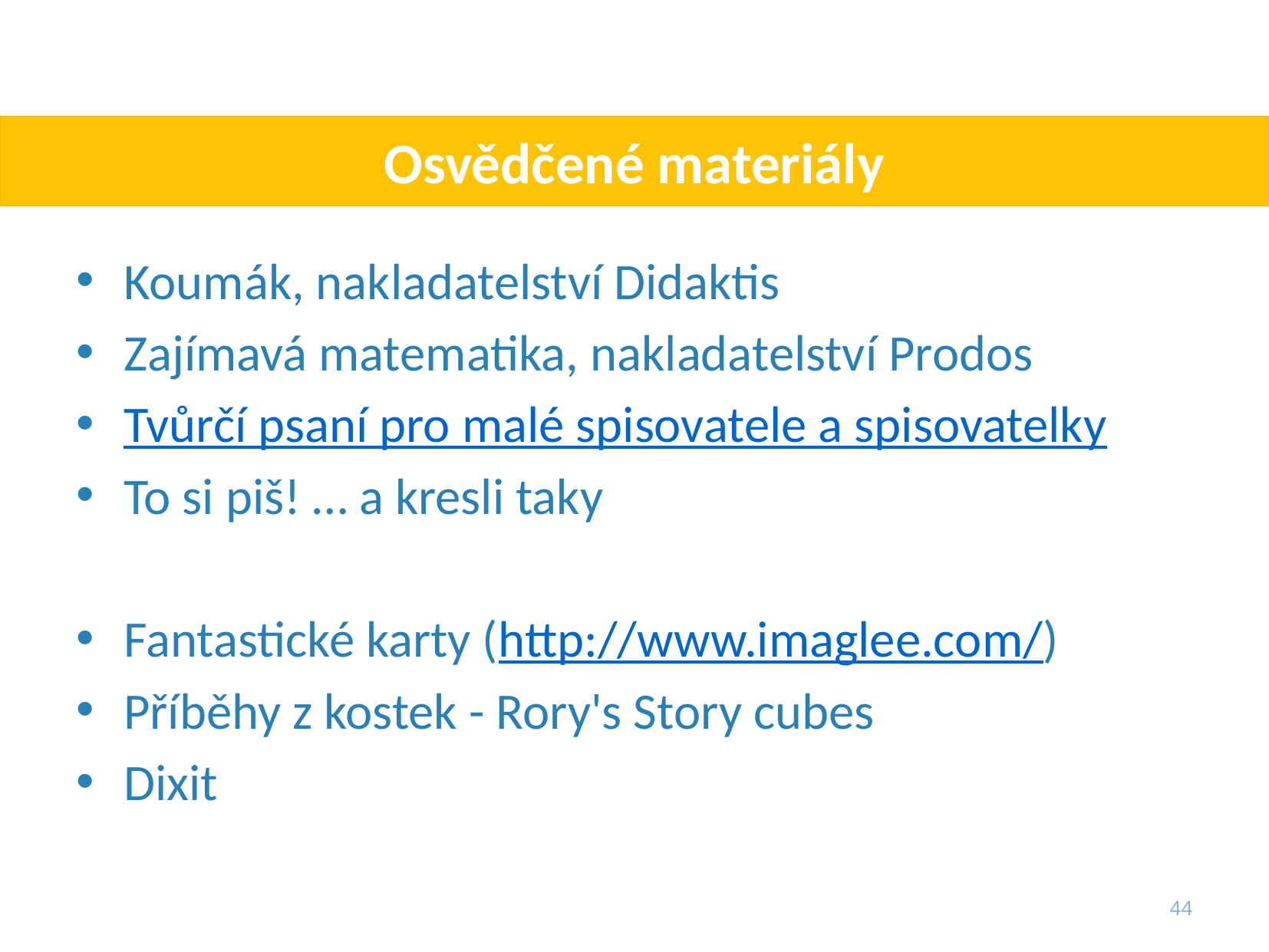

# Osvědčené materiály
Koumák, nakladatelství Didaktis
Zajímavá matematika, nakladatelství Prodos
Tvůrčí psaní pro malé spisovatele a spisovatelky
To si piš! … a kresli taky

Fantastické karty (http://www.imaglee.com/)
Příběhy z kostek - Rory's Story cubes
Dixit

44